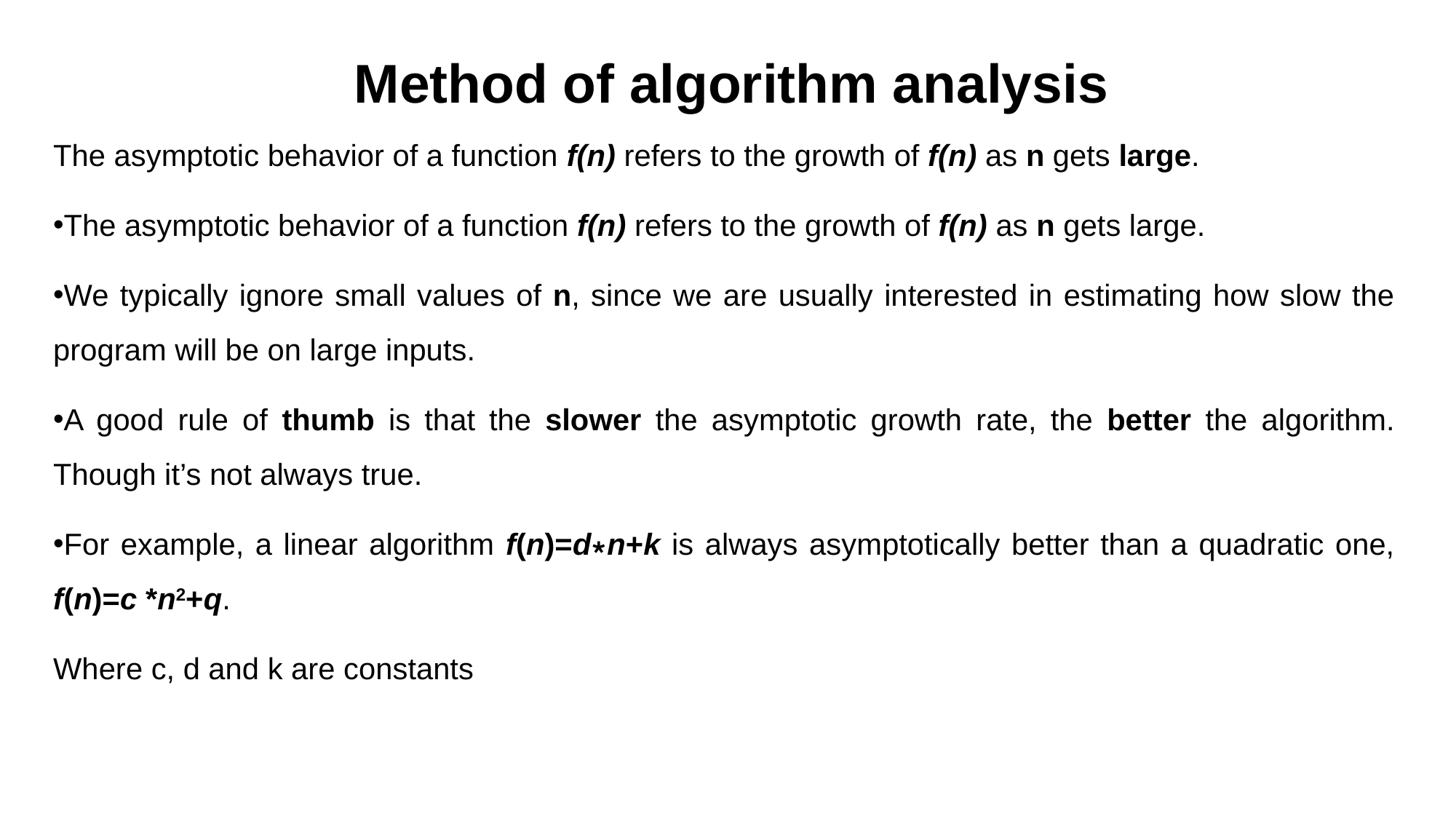

# Method of algorithm analysis
The asymptotic behavior of a function f(n) refers to the growth of f(n) as n gets large.
The asymptotic behavior of a function f(n) refers to the growth of f(n) as n gets large.
We typically ignore small values of n, since we are usually interested in estimating how slow the program will be on large inputs.
A good rule of thumb is that the slower the asymptotic growth rate, the better the algorithm. Though it’s not always true.
For example, a linear algorithm f(n)=d∗n+k is always asymptotically better than a quadratic one, f(n)=c *n2+q.
Where c, d and k are constants